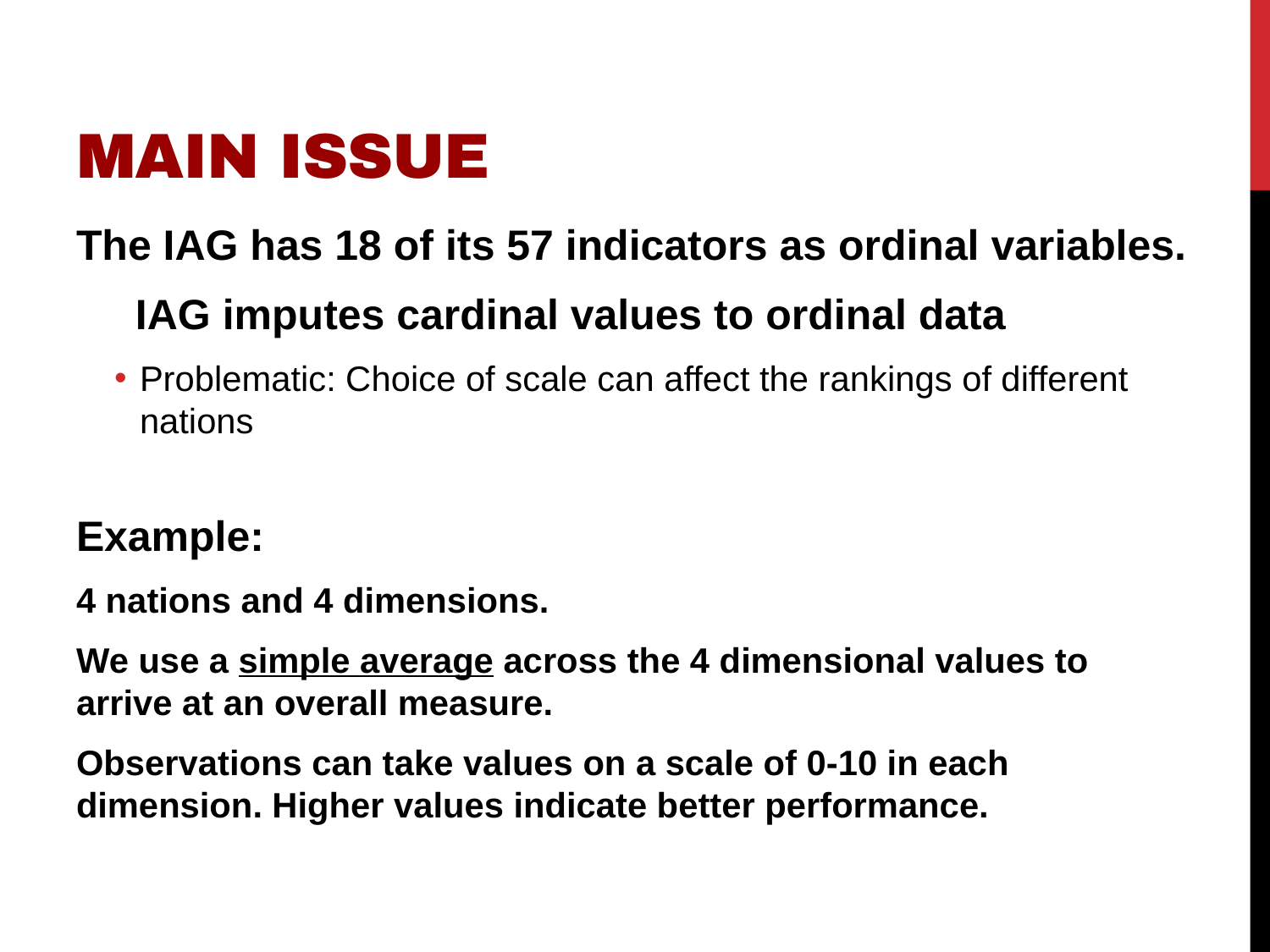

# Main Issue
The IAG has 18 of its 57 indicators as ordinal variables.
     IAG imputes cardinal values to ordinal data
Problematic: Choice of scale can affect the rankings of different nations

Example:
4 nations and 4 dimensions.
We use a simple average across the 4 dimensional values to arrive at an overall measure.
Observations can take values on a scale of 0-10 in each dimension. Higher values indicate better performance.